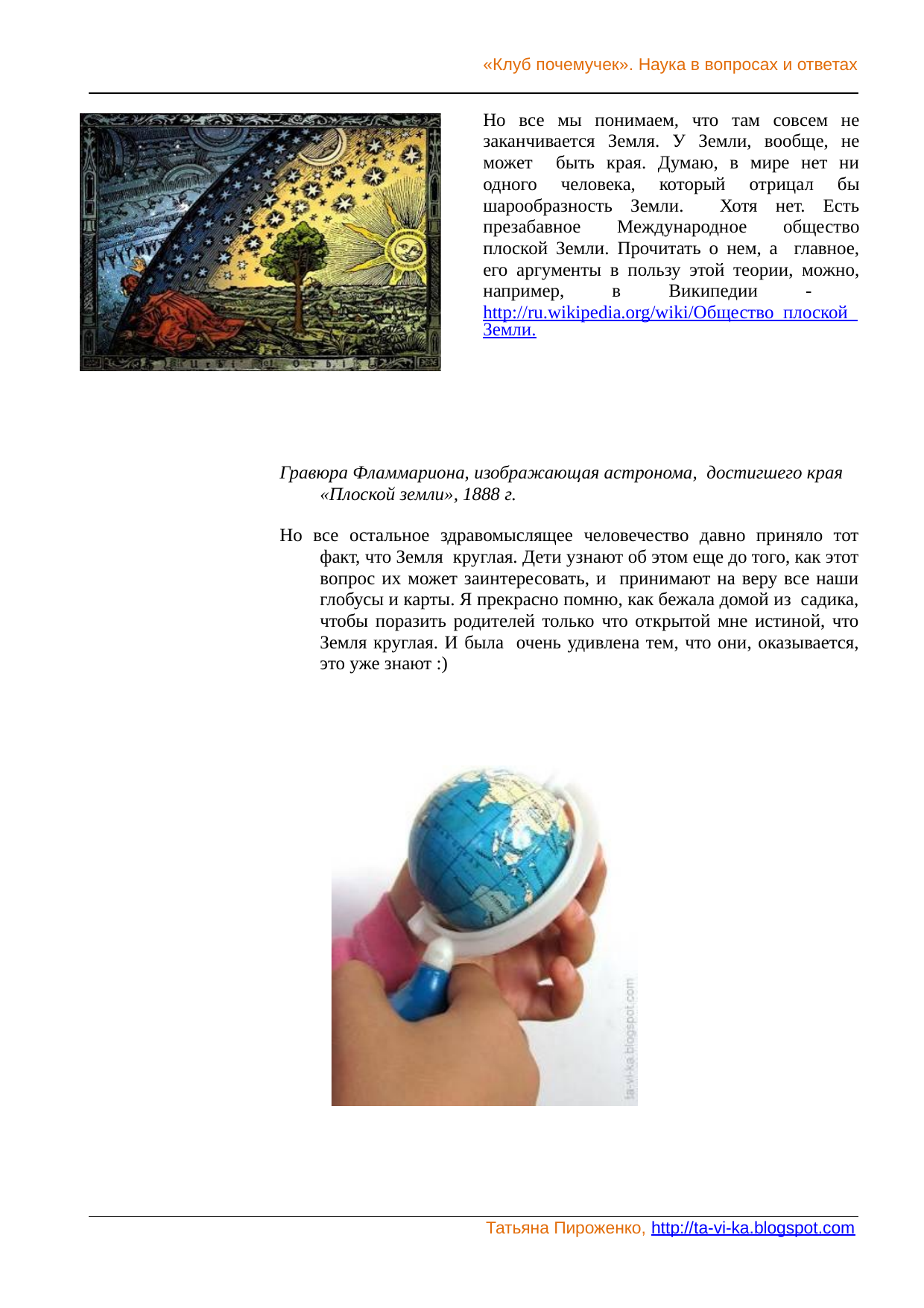

«Клуб почемучек». Наука в вопросах и ответах

Но все мы понимаем, что там совсем не заканчивается Земля. У Земли, вообще, не может  быть края. Думаю, в мире нет ни одного человека, который отрицал бы шарообразность Земли.  Хотя нет. Есть презабавное Международное общество плоской Земли. Прочитать о нем, а  главное, его аргументы в пользу этой теории, можно, например, в Википедии -  http://ru.wikipedia.org/wiki/Общество_плоской_Земли.

Гравюра Фламмариона, изображающая астронома,  достигшего края «Плоской земли», 1888 г.

Но все остальное здравомыслящее человечество давно приняло тот факт, что Земля  круглая. Дети узнают об этом еще до того, как этот вопрос их может заинтересовать, и  принимают на веру все наши глобусы и карты. Я прекрасно помню, как бежала домой из  садика, чтобы поразить родителей только что открытой мне истиной, что Земля круглая. И была  очень удивлена тем, что они, оказывается, это уже знают :)

Татьяна Пироженко, http://ta-vi-ka.blogspot.com